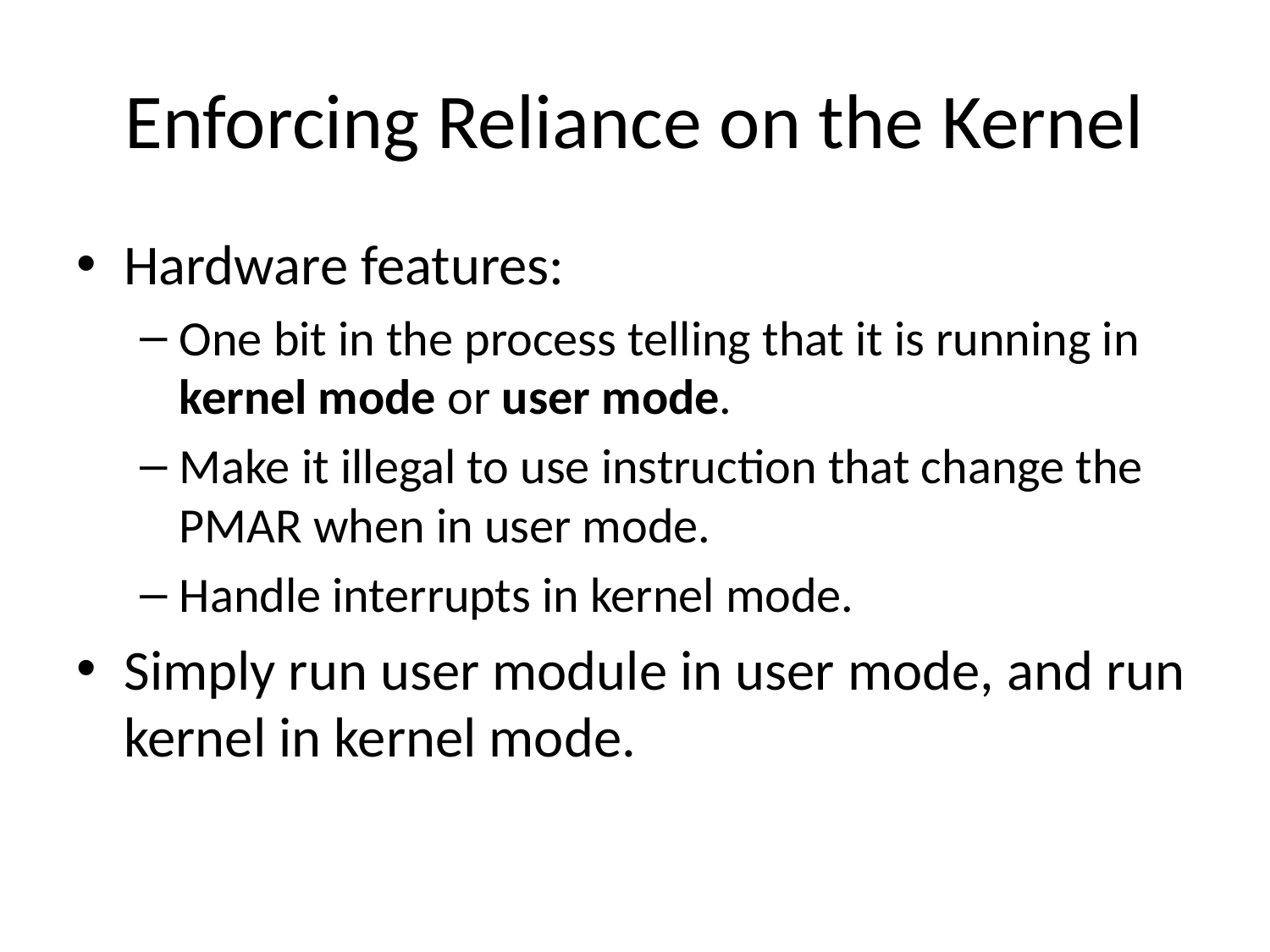

# Enforcing Reliance on the Kernel
Hardware features:
One bit in the process telling that it is running in kernel mode or user mode.
Make it illegal to use instruction that change the PMAR when in user mode.
Handle interrupts in kernel mode.
Simply run user module in user mode, and run kernel in kernel mode.